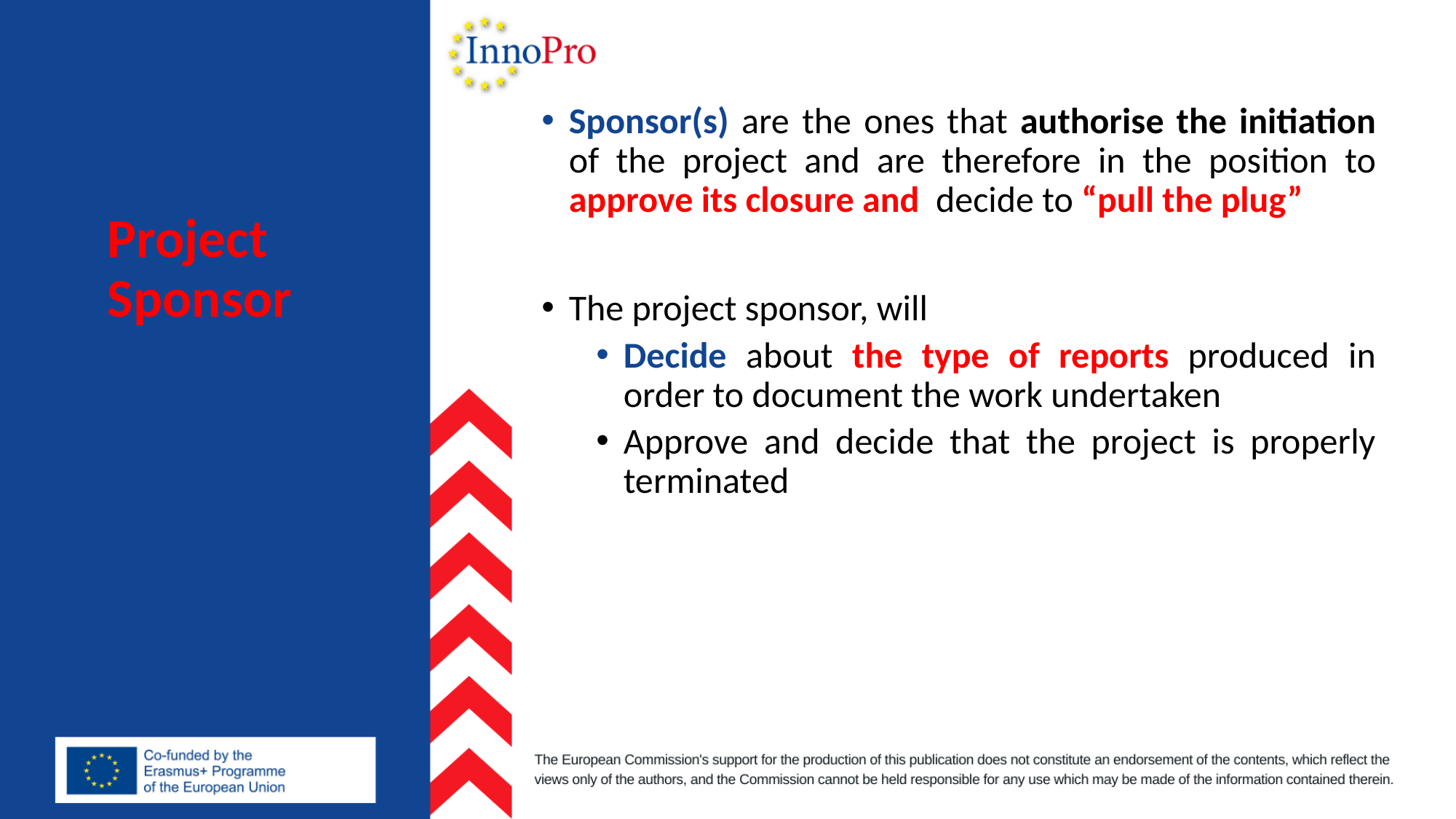

Sponsor(s) are the ones that authorise the initiation of the project and are therefore in the position to approve its closure and  decide to “pull the plug”

The project sponsor, will
Decide about the type of reports produced in order to document the work undertaken
Approve and decide that the project is properly terminated

# Project Sponsor